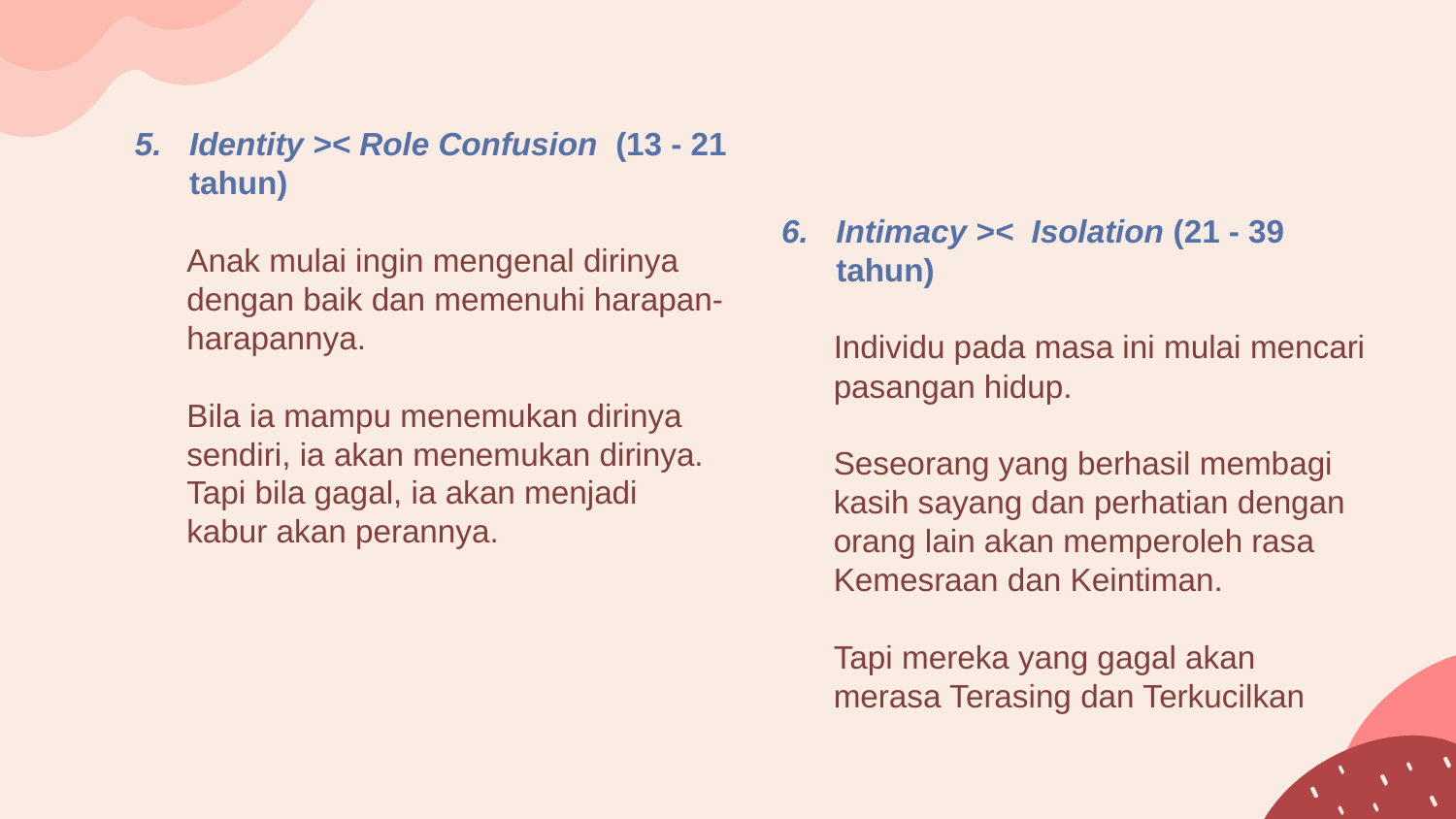

Identity >< Role Confusion  (13 - 21 tahun)

Anak mulai ingin mengenal dirinya dengan baik dan memenuhi harapan-harapannya.

Bila ia mampu menemukan dirinya sendiri, ia akan menemukan dirinya. Tapi bila gagal, ia akan menjadi kabur akan perannya.

Intimacy ><  Isolation (21 - 39 tahun)

Individu pada masa ini mulai mencari pasangan hidup.

Seseorang yang berhasil membagi kasih sayang dan perhatian dengan orang lain akan memperoleh rasa Kemesraan dan Keintiman.

Tapi mereka yang gagal akan merasa Terasing dan Terkucilkan